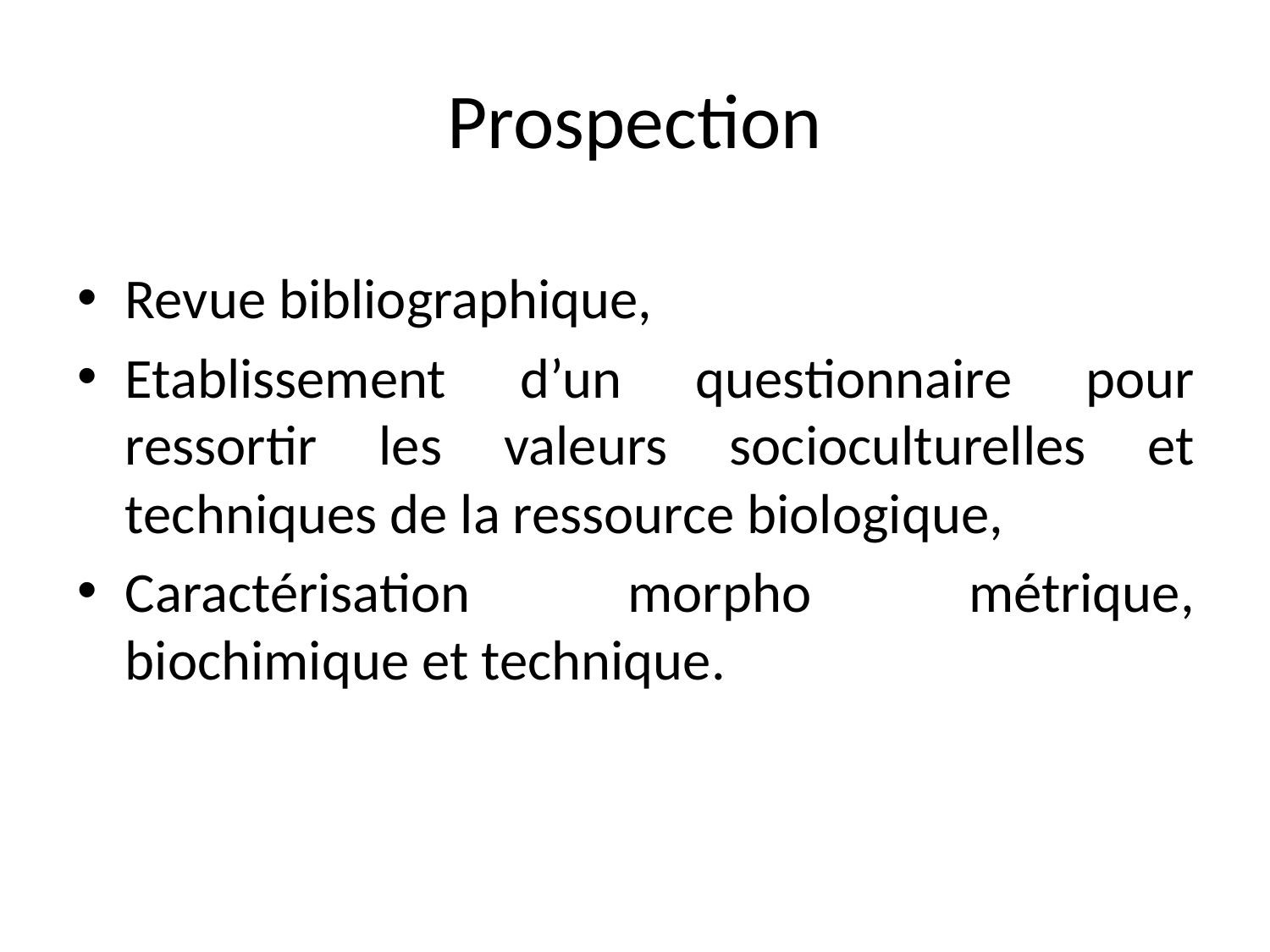

# Prospection
Revue bibliographique,
Etablissement d’un questionnaire pour ressortir les valeurs socioculturelles et techniques de la ressource biologique,
Caractérisation morpho métrique, biochimique et technique.